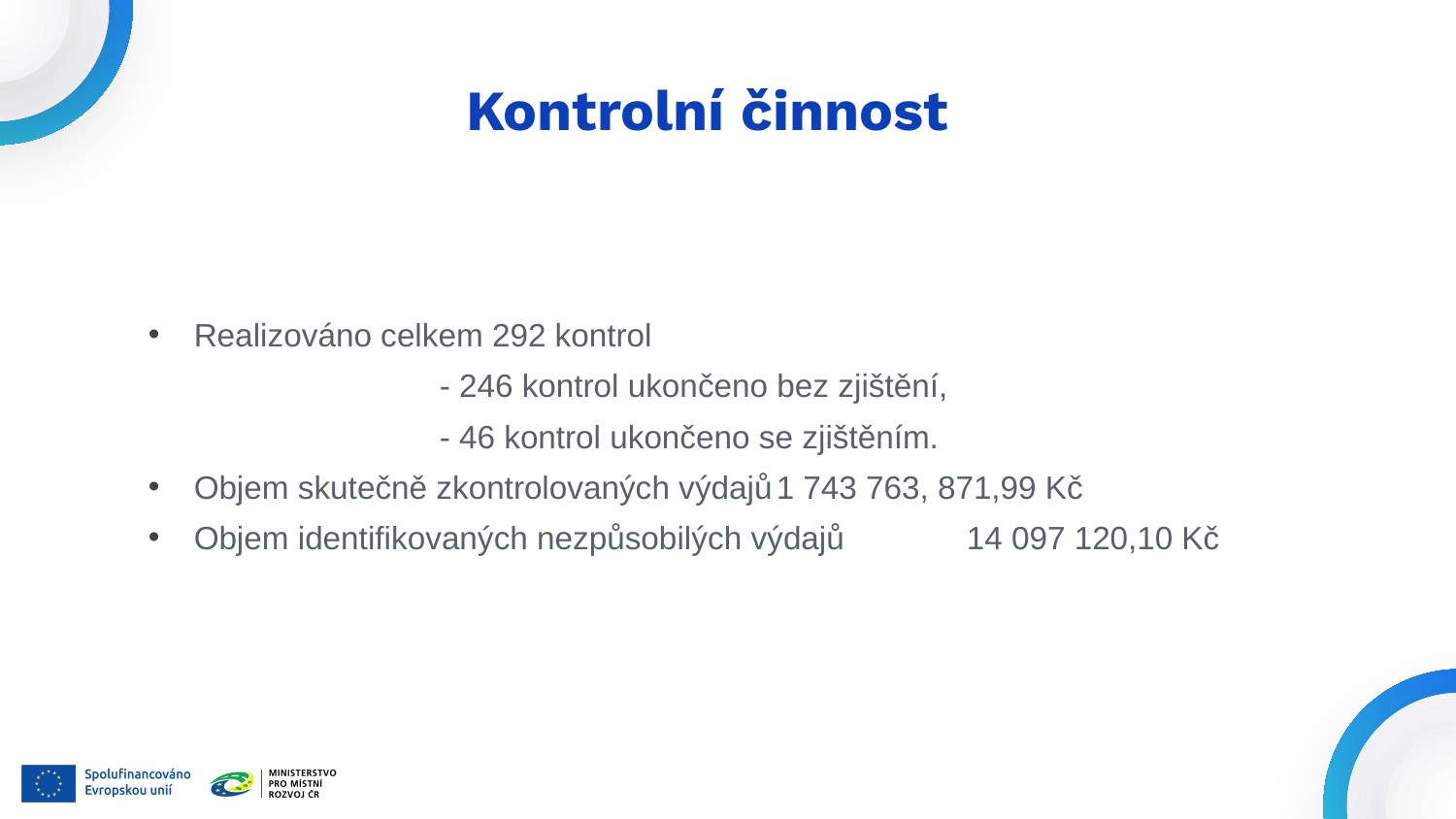

# Kontrolní činnost
Realizováno celkem 292 kontrol
		- 246 kontrol ukončeno bez zjištění,
		- 46 kontrol ukončeno se zjištěním.
Objem skutečně zkontrolovaných výdajů	1 743 763, 871,99 Kč
Objem identifikovaných nezpůsobilých výdajů	     14 097 120,10 Kč